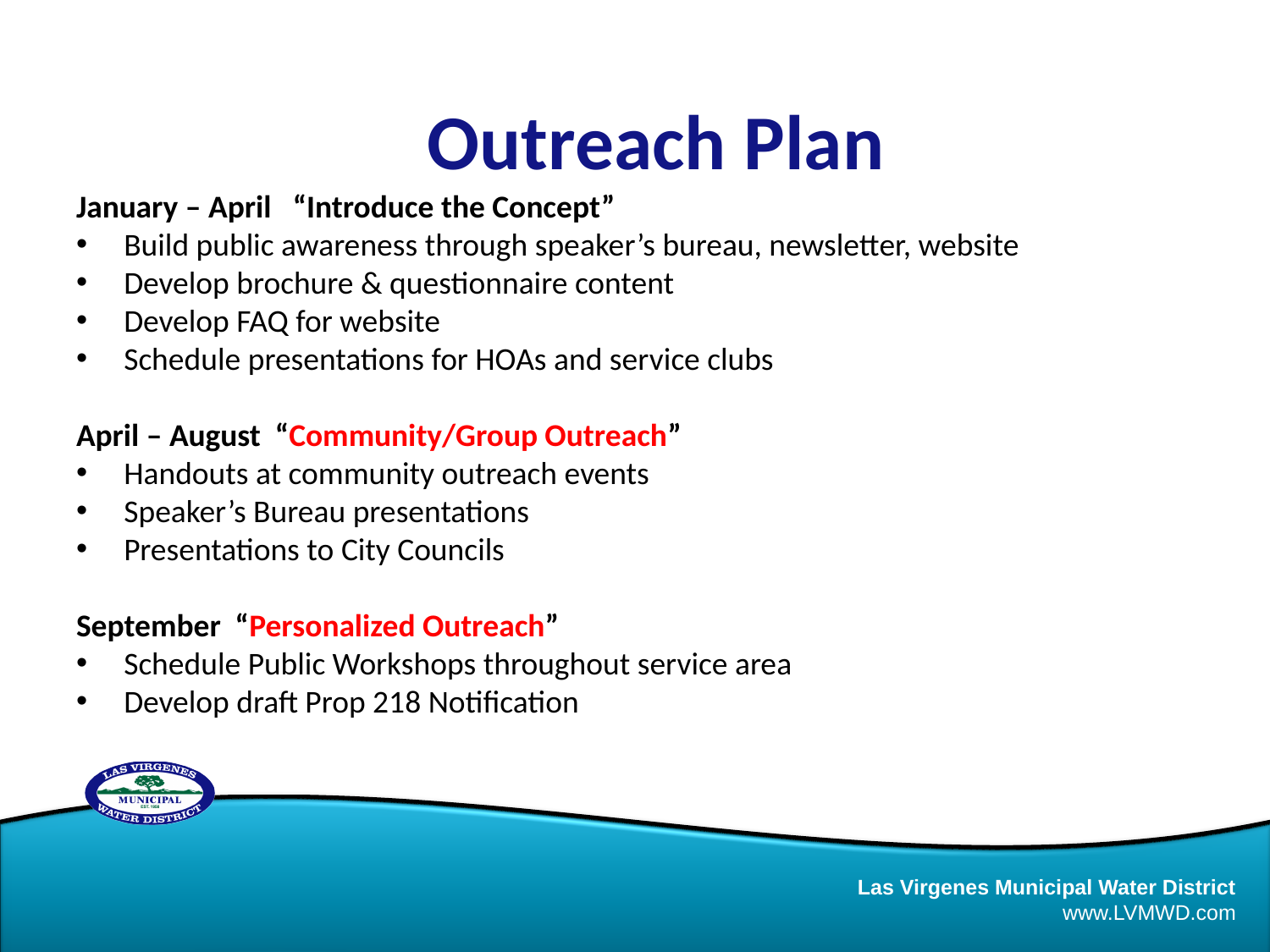

Outreach Plan
January – April   “Introduce the Concept”
Build public awareness through speaker’s bureau, newsletter, website
Develop brochure & questionnaire content
Develop FAQ for website
Schedule presentations for HOAs and service clubs

April – August  “Community/Group Outreach”
Handouts at community outreach events
Speaker’s Bureau presentations
Presentations to City Councils

September  “Personalized Outreach”
Schedule Public Workshops throughout service area
Develop draft Prop 218 Notification